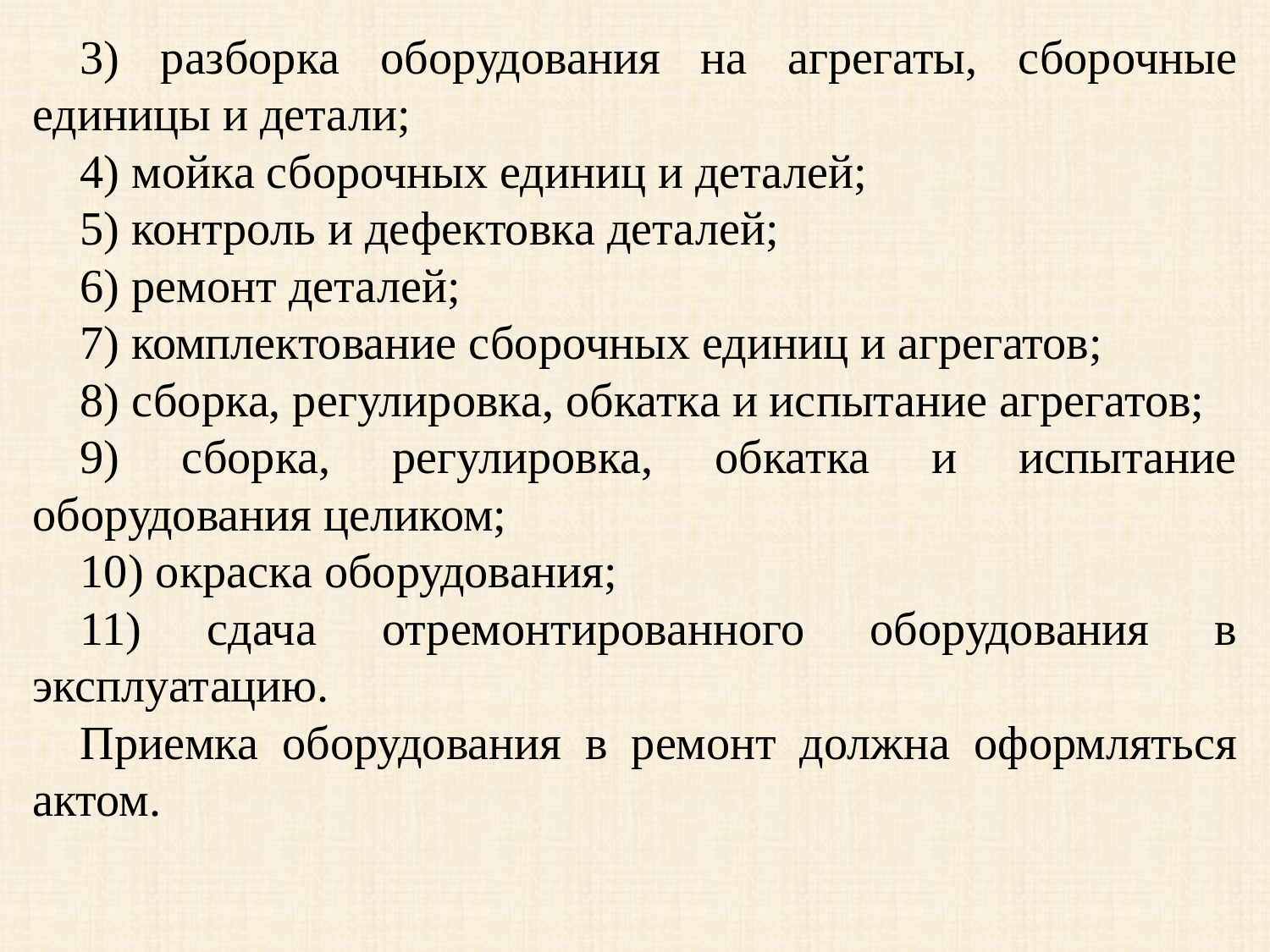

3) разборка оборудования на агрегаты, сборочные единицы и детали;
4) мойка сборочных единиц и деталей;
5) контроль и дефектовка деталей;
6) ремонт деталей;
7) комплектование сборочных единиц и агрегатов;
8) сборка, регулировка, обкатка и испытание агрегатов;
9) сборка, регулировка, обкатка и испытание оборудования целиком;
10) окраска оборудования;
11) сдача отремонтированного оборудования в эксплуатацию.
Приемка оборудования в ремонт должна оформляться актом.